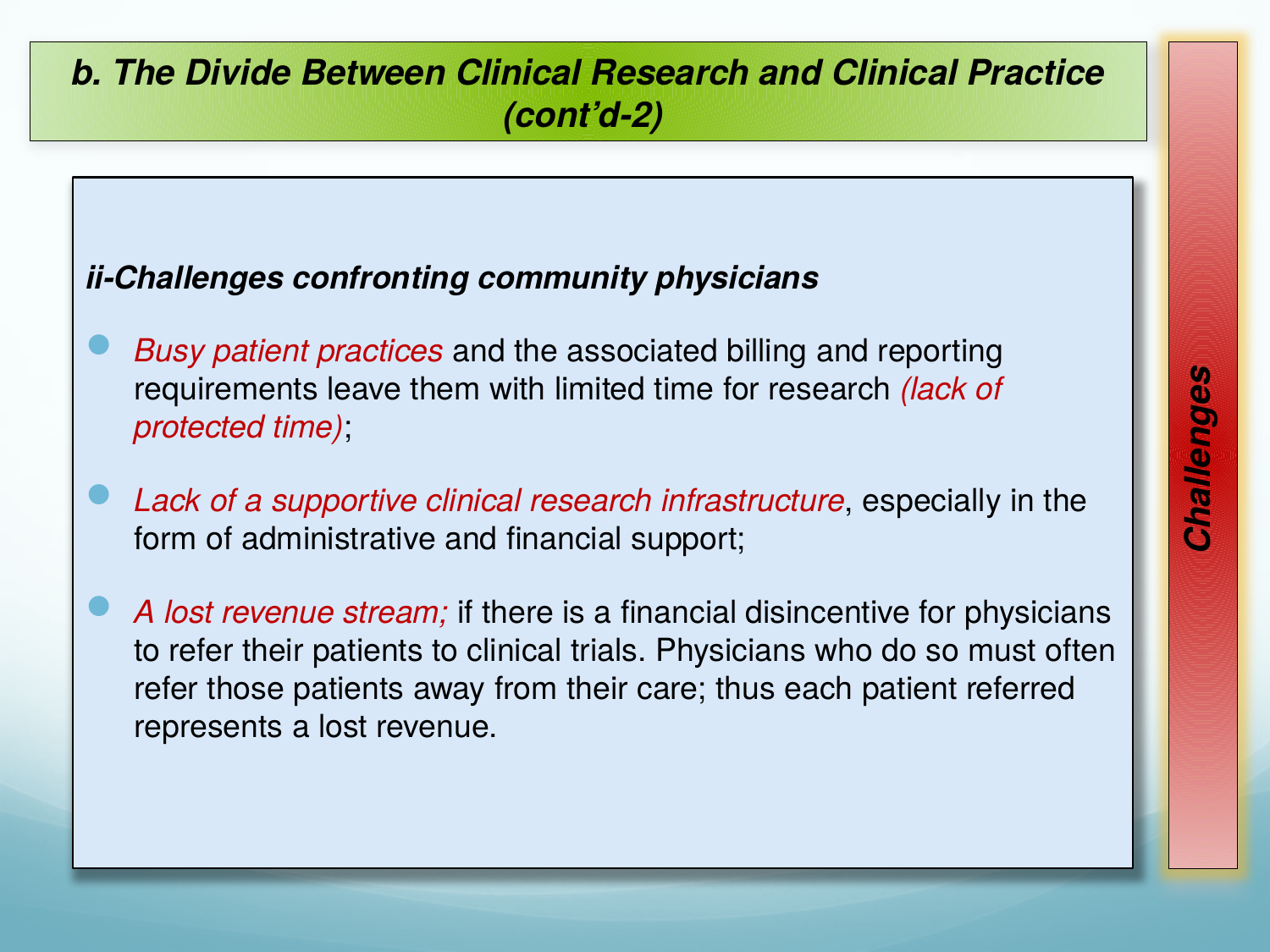

# b. The Divide Between Clinical Research and Clinical Practice (cont’d-2)
Challenges

ii-Challenges confronting community physicians
Busy patient practices and the associated billing and reporting requirements leave them with limited time for research (lack of protected time);
Lack of a supportive clinical research infrastructure, especially in the form of administrative and financial support;
A lost revenue stream; if there is a financial disincentive for physicians to refer their patients to clinical trials. Physicians who do so must often refer those patients away from their care; thus each patient referred represents a lost revenue.